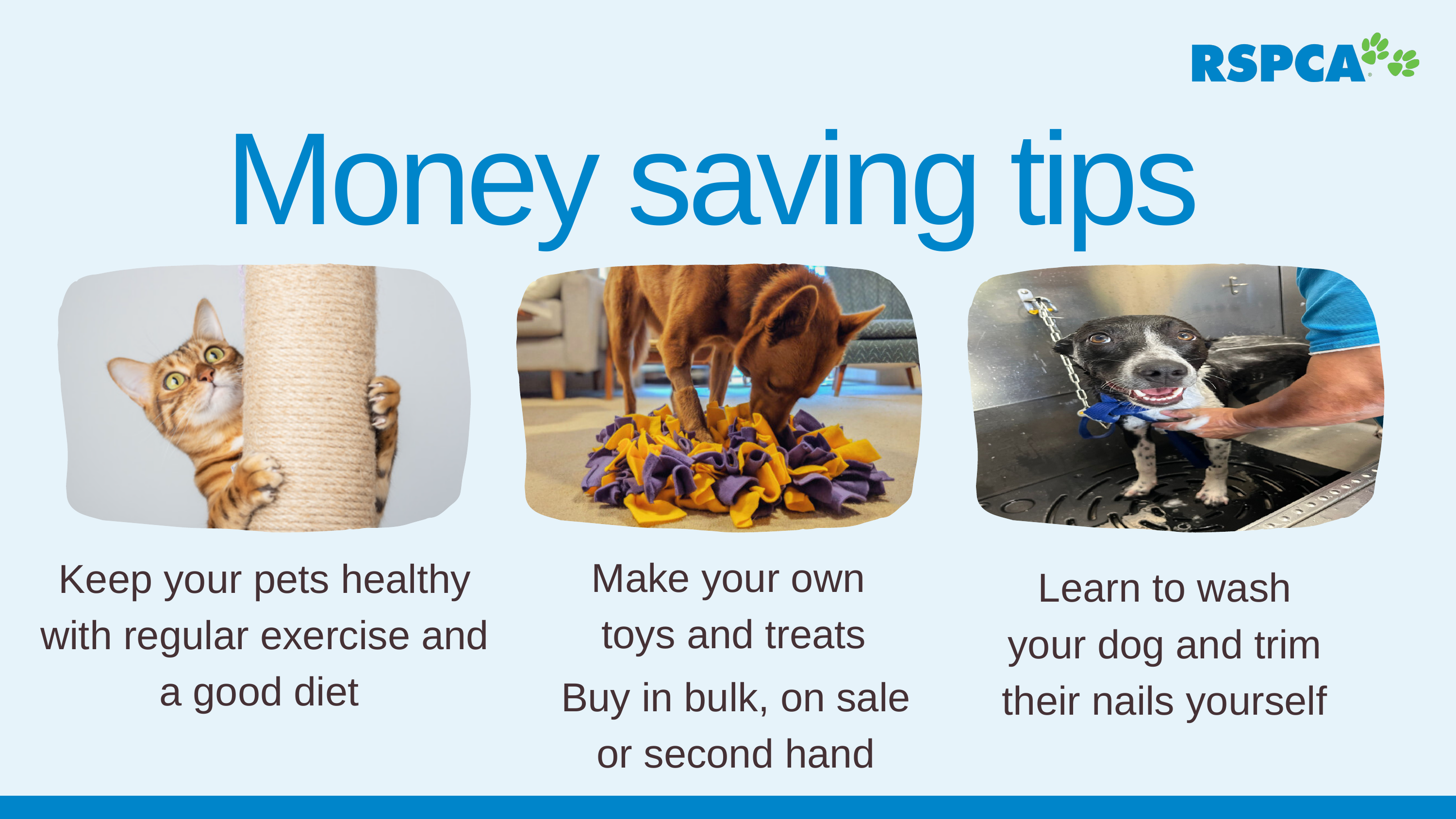

Money saving tips

Make your own
toys and treats
Keep your pets healthy with regular exercise and a good diet
Learn to wash
your dog and trim
their nails yourself
Buy in bulk, on sale or second hand